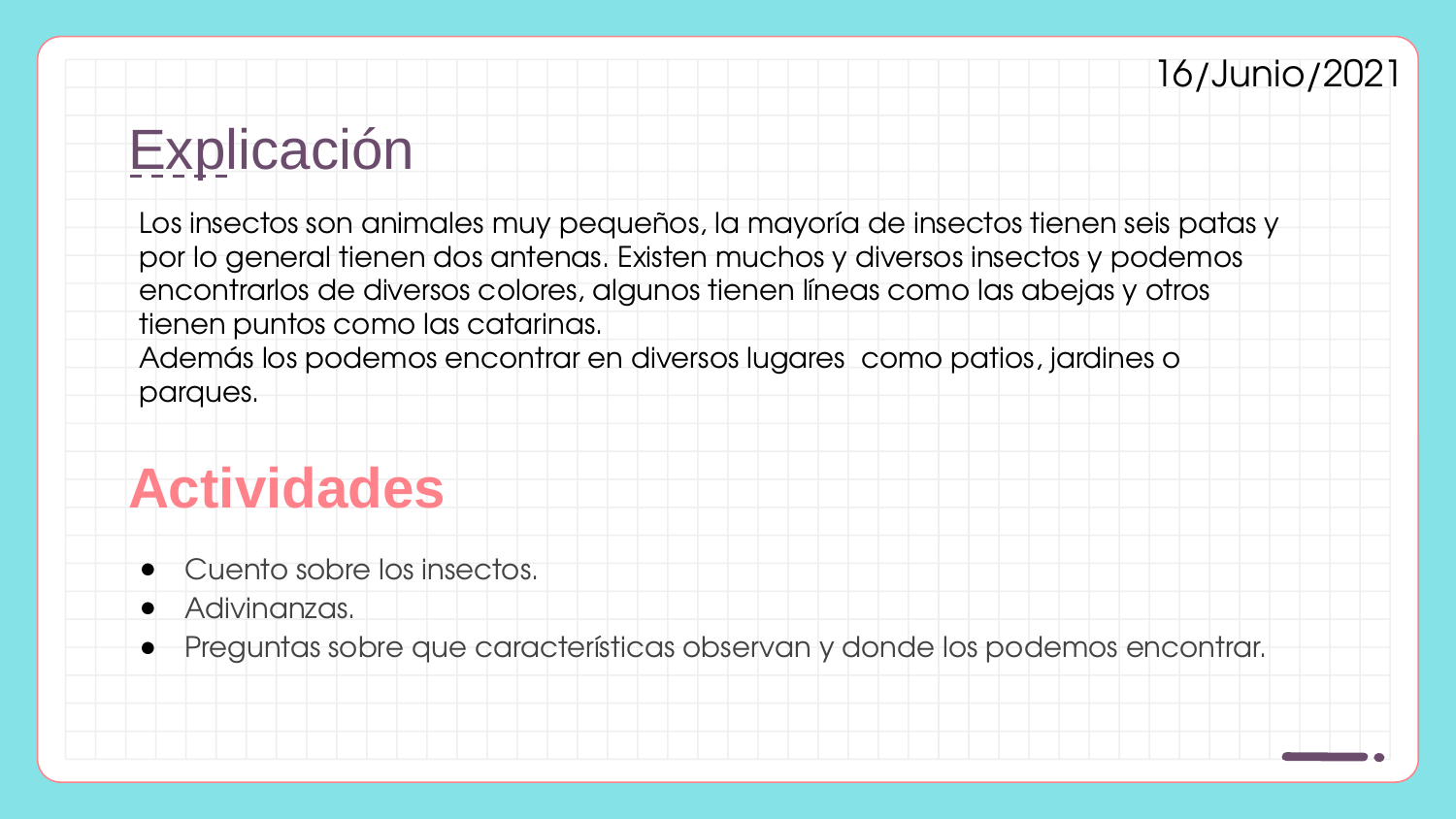

16/Junio/2021
# Explicación
Los insectos son animales muy pequeños, la mayoría de insectos tienen seis patas y por lo general tienen dos antenas. Existen muchos y diversos insectos y podemos encontrarlos de diversos colores, algunos tienen líneas como las abejas y otros tienen puntos como las catarinas.
Además los podemos encontrar en diversos lugares  como patios, jardines o parques.
Actividades
Cuento sobre los insectos.
Adivinanzas.
Preguntas sobre que características observan y donde los podemos encontrar.